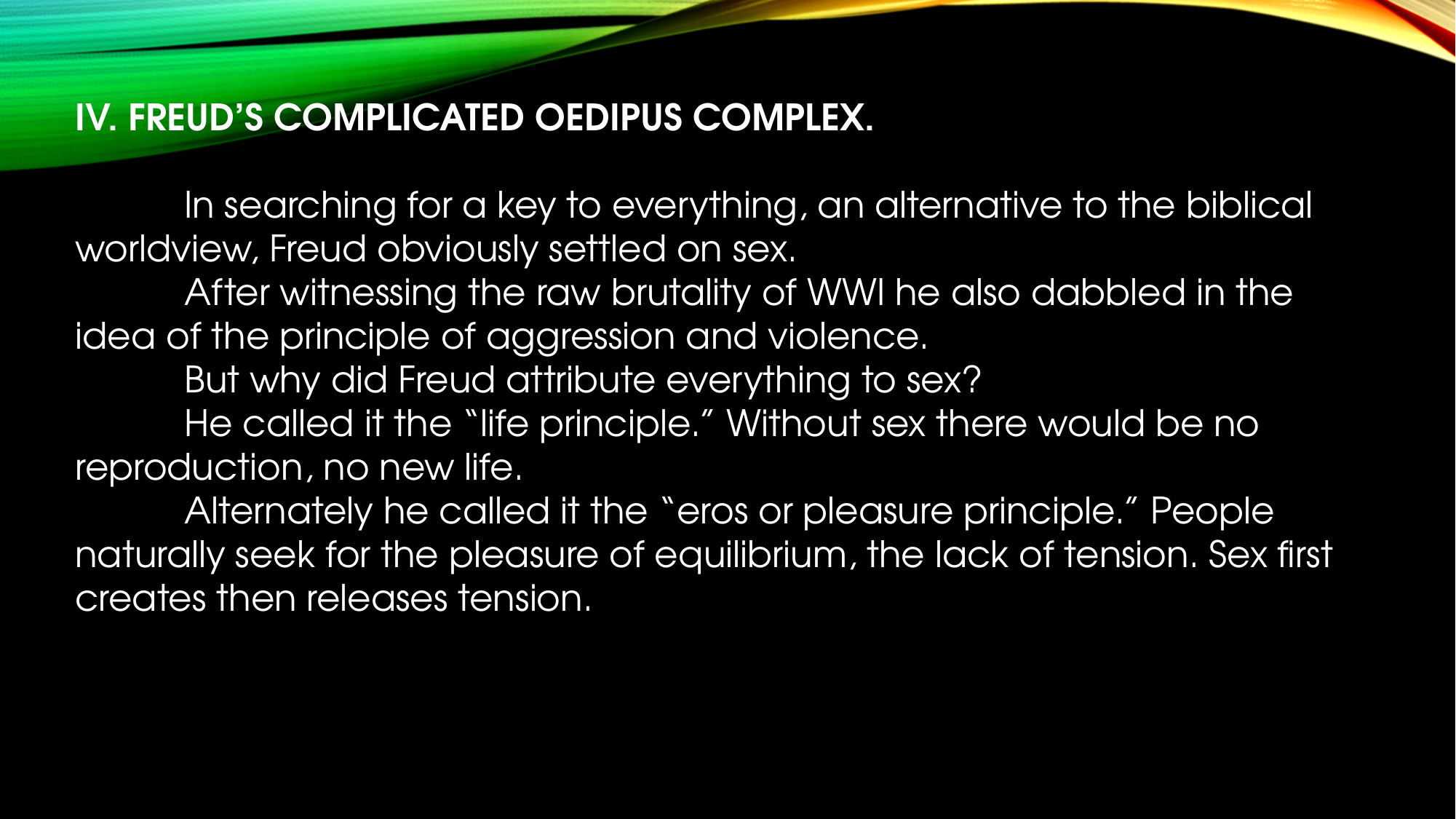

IV. FREUD’S COMPLICATED OEDIPUS COMPLEX.

	In searching for a key to everything, an alternative to the biblical worldview, Freud obviously settled on sex.
	After witnessing the raw brutality of WWI he also dabbled in the idea of the principle of aggression and violence.
	But why did Freud attribute everything to sex?
	He called it the “life principle.” Without sex there would be no reproduction, no new life.
	Alternately he called it the “eros or pleasure principle.” People naturally seek for the pleasure of equilibrium, the lack of tension. Sex first creates then releases tension.